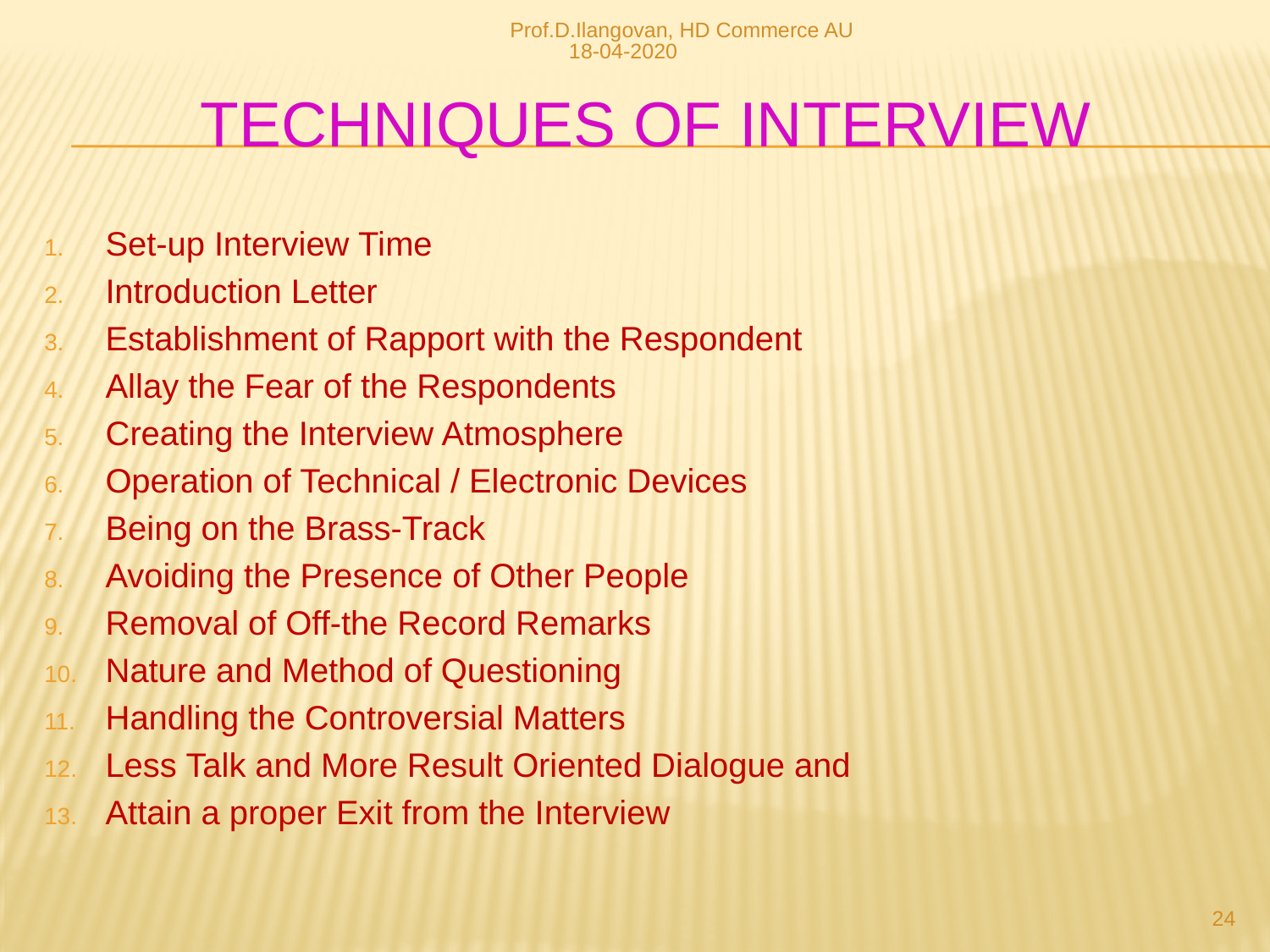

Prof.D.Ilangovan, HD Commerce AU               18-04-2020
# TECHNIQUES OF INTERVIEW
Set-up Interview Time
Introduction Letter
Establishment of Rapport with the Respondent
Allay the Fear of the Respondents
Creating the Interview Atmosphere
Operation of Technical / Electronic Devices
Being on the Brass-Track
Avoiding the Presence of Other People
Removal of Off-the Record Remarks
Nature and Method of Questioning
Handling the Controversial Matters
Less Talk and More Result Oriented Dialogue and
Attain a proper Exit from the Interview

24